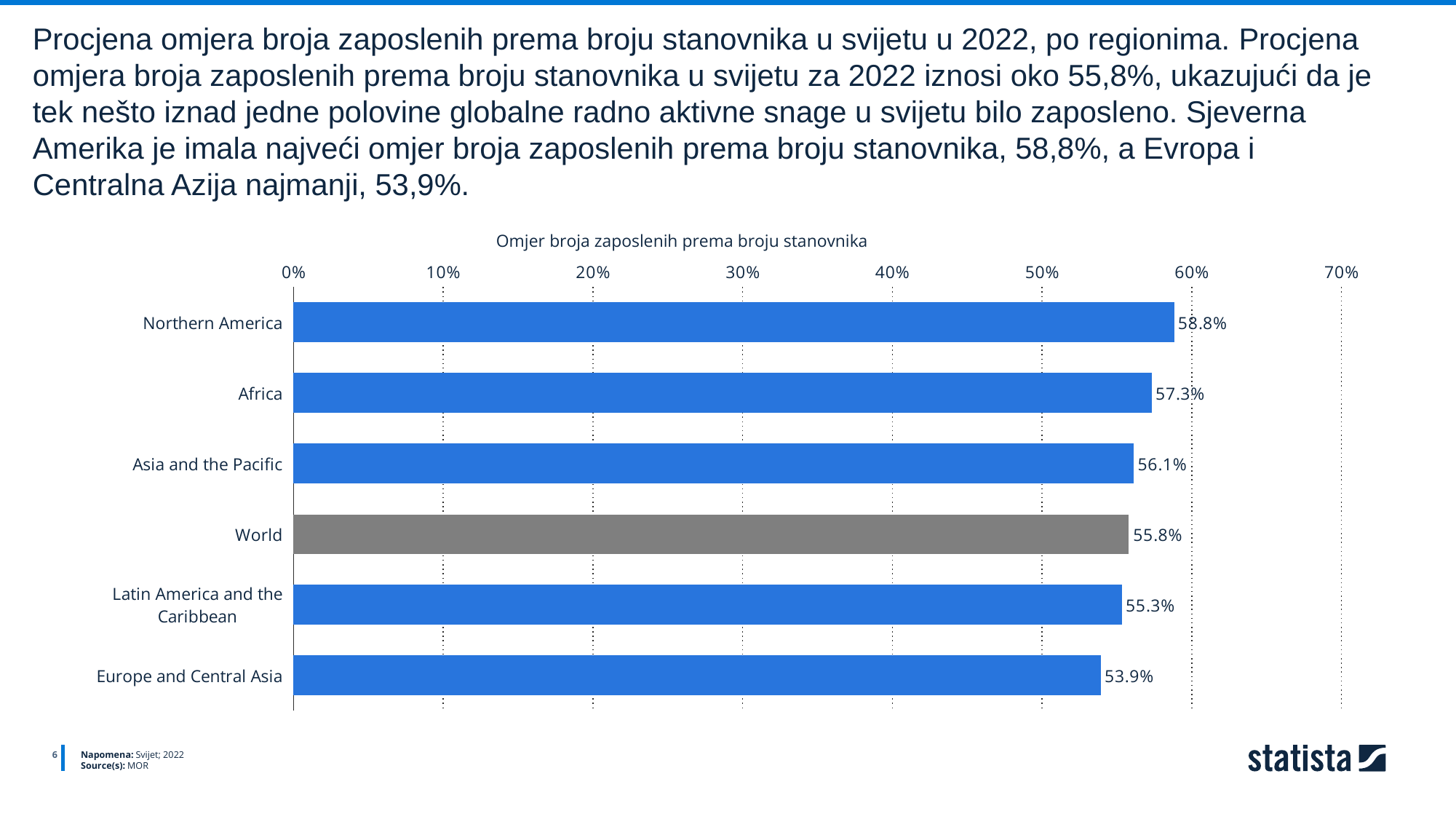

Procjena omjera broja zaposlenih prema broju stanovnika u svijetu u 2022, po regionima. Procjena omjera broja zaposlenih prema broju stanovnika u svijetu za 2022 iznosi oko 55,8%, ukazujući da je tek nešto iznad jedne polovine globalne radno aktivne snage u svijetu bilo zaposleno. Sjeverna Amerika je imala najveći omjer broja zaposlenih prema broju stanovnika, 58,8%, a Evropa i Centralna Azija najmanji, 53,9%.
Omjer broja zaposlenih prema broju stanovnika

### Chart

| Category | Column1 |
|---|---|
| Northern America | 0.588 |
| Africa | 0.573 |
| Asia and the Pacific | 0.561 |
| World | 0.558 |
| Latin America and the Caribbean | 0.553 |
| Europe and Central Asia | 0.539 |
6
Napomena: Svijet; 2022
Source(s): MOR